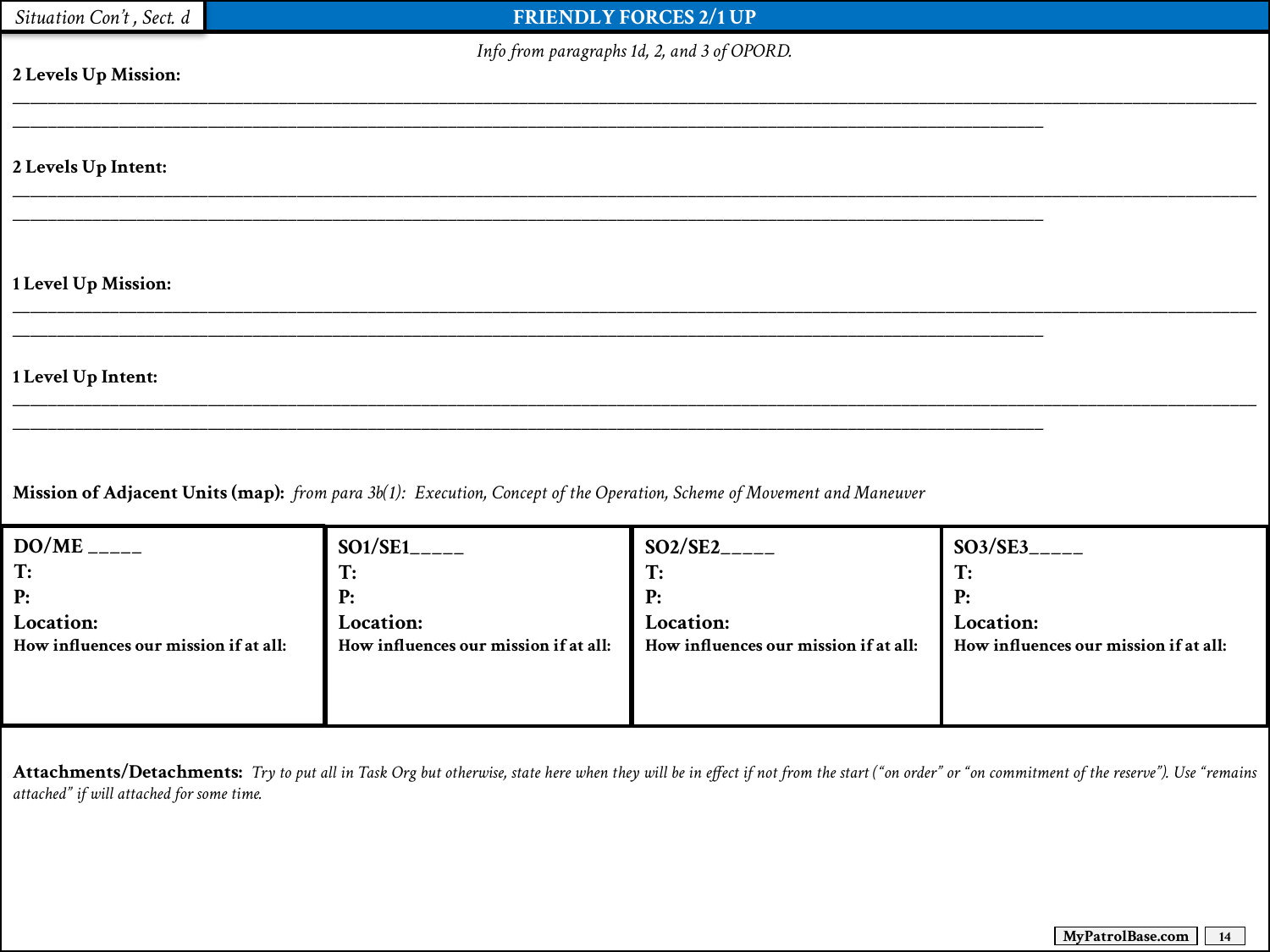

FRIENDLY FORCES 2/1 UP
Situation Con’t , Sect. d
Info from paragraphs 1d, 2, and 3 of OPORD.
2 Levels Up Mission:
________________________________________________________________________________________________________________________________________________________________________________________________________________________________________________________________

2 Levels Up Intent:
________________________________________________________________________________________________________________________________________________________________________________________________________________________________________________________________

1 Level Up Mission:
________________________________________________________________________________________________________________________________________________________________________________________________________________________________________________________________

1 Level Up Intent:
________________________________________________________________________________________________________________________________________________________________________________________________________________________________________________________________

Mission of Adjacent Units (map):  from para 3b(1):  Execution, Concept of the Operation, Scheme of Movement and Maneuver

Attachments/Detachments:  Try to put all in Task Org but otherwise, state here when they will be in effect if not from the start (“on order” or “on commitment of the reserve”). Use “remains attached” if will attached for some time.

DO/ME _____
T:
P:
Location:
How influences our mission if at all:
SO1/SE1_____
T:
P:
Location:
How influences our mission if at all:
SO2/SE2_____
T:
P:
Location:
How influences our mission if at all:
SO3/SE3_____
T:
P:
Location:
How influences our mission if at all:
MyPatrolBase.com
14